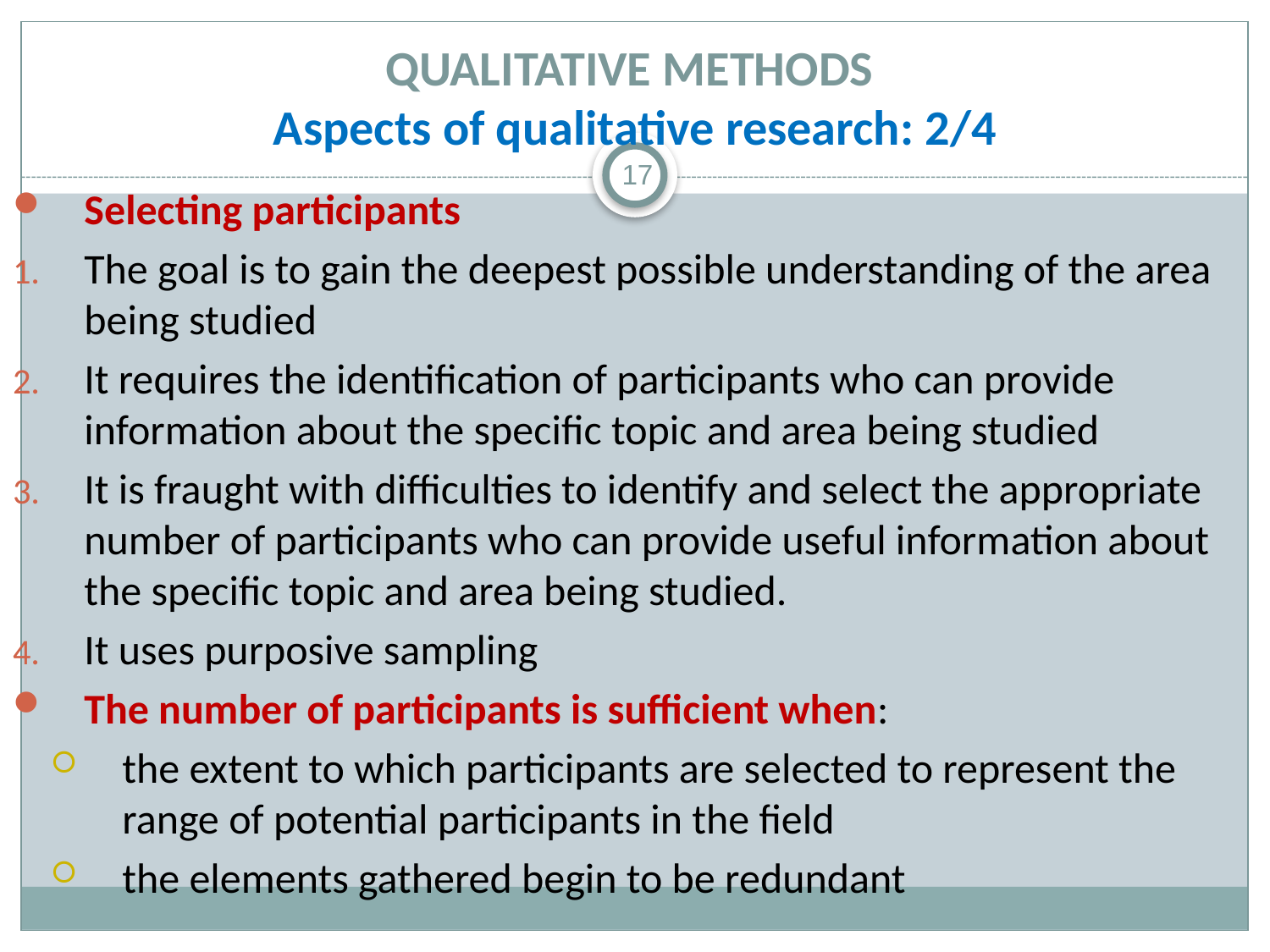

# QUALITATIVE METHODS Aspects of qualitative research: 2/4
17
Selecting participants
The goal is to gain the deepest possible understanding of the area being studied
It requires the identification of participants who can provide information about the specific topic and area being studied
It is fraught with difficulties to identify and select the appropriate number of participants who can provide useful information about the specific topic and area being studied.
It uses purposive sampling
The number of participants is sufficient when:
the extent to which participants are selected to represent the range of potential participants in the field
the elements gathered begin to be redundant